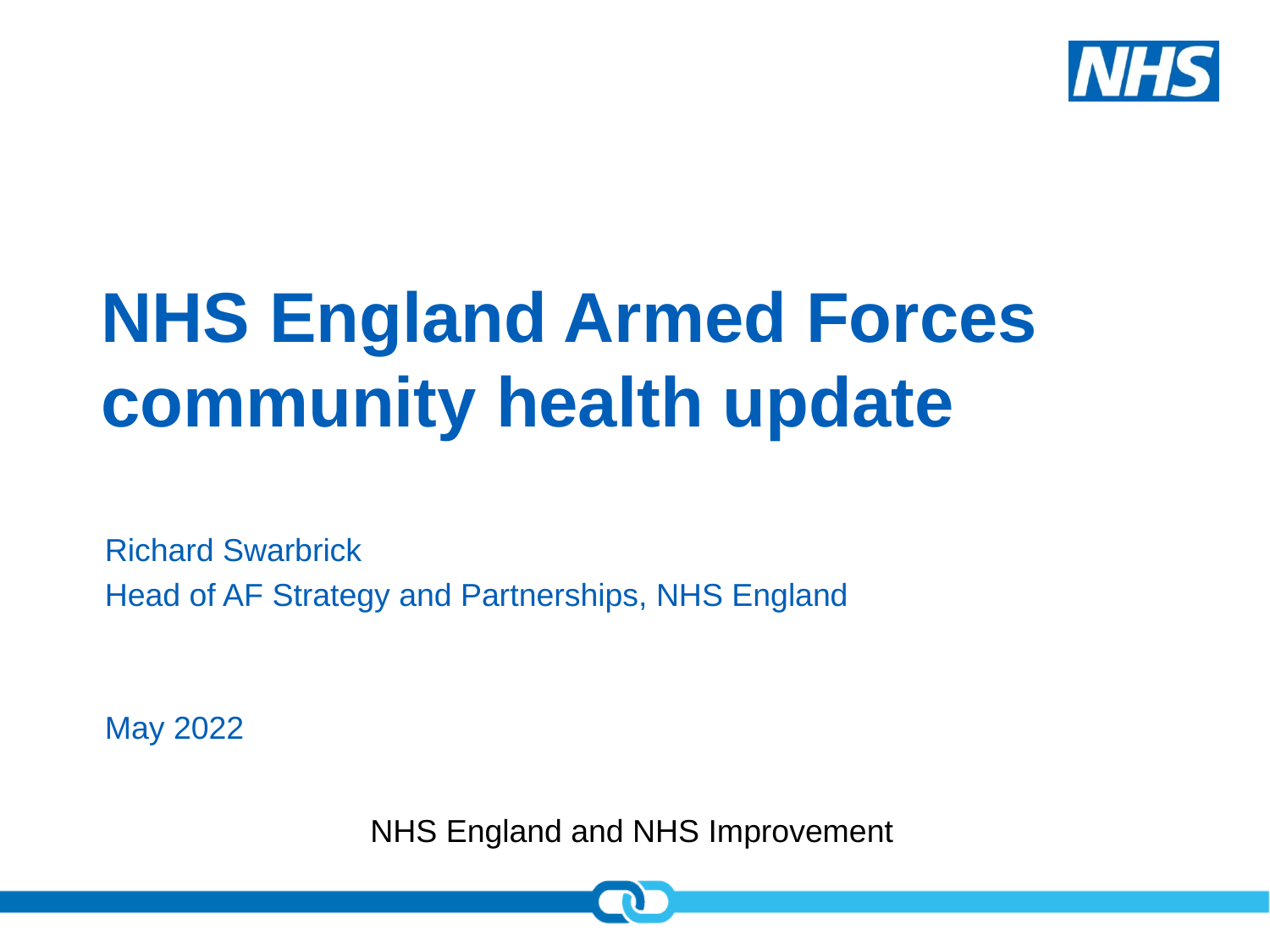

# NHS England Armed Forces community health update
Richard Swarbrick
Head of AF Strategy and Partnerships, NHS England

May 2022